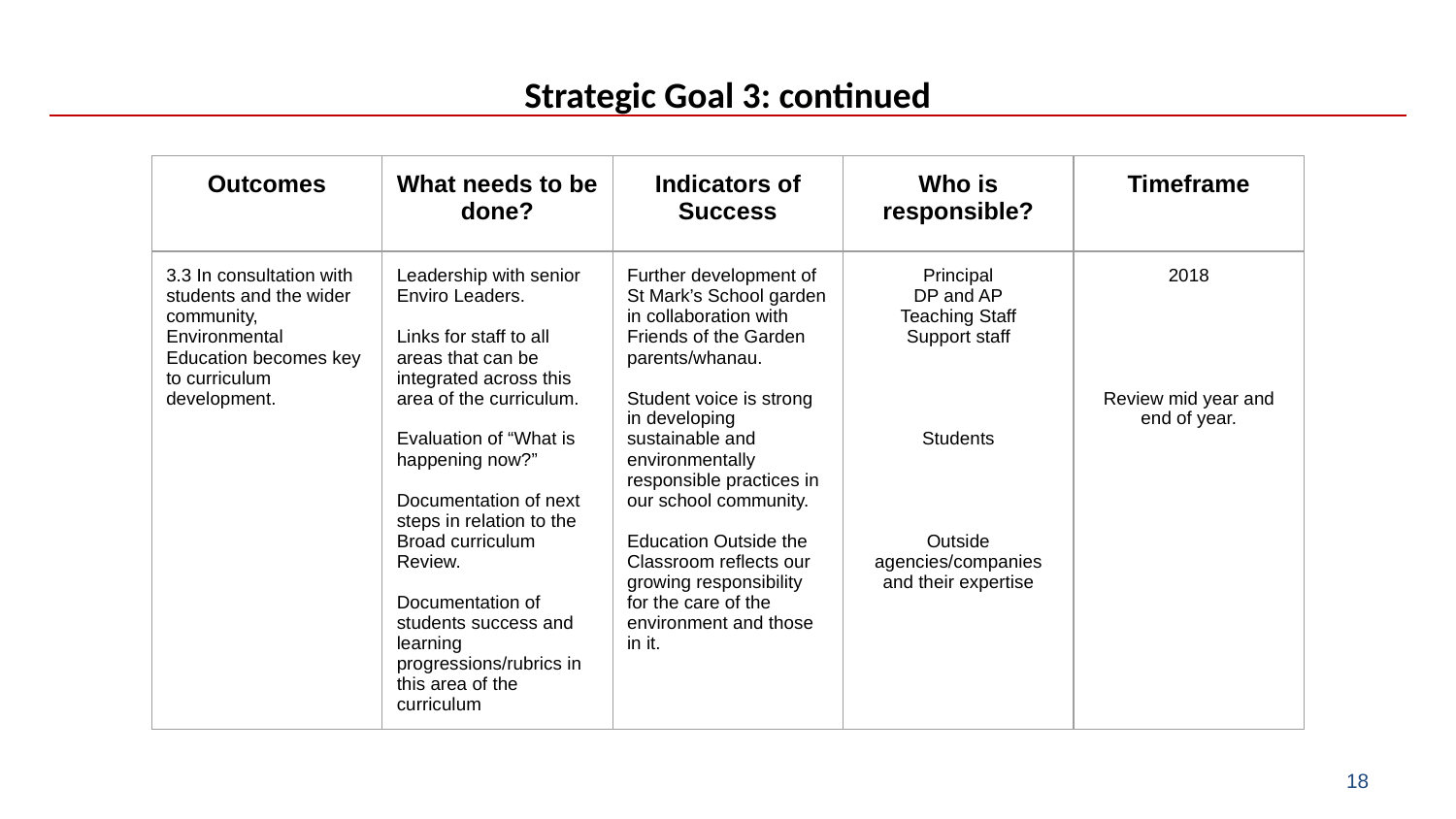

# Strategic Goal 3: continued
| Outcomes | What needs to be done? | Indicators of Success | Who is responsible? | Timeframe |
| --- | --- | --- | --- | --- |
| 3.3 In consultation with students and the wider community, Environmental Education becomes key to curriculum development. | Leadership with senior Enviro Leaders. Links for staff to all areas that can be integrated across this area of the curriculum. Evaluation of “What is happening now?” Documentation of next steps in relation to the Broad curriculum Review. Documentation of students success and learning progressions/rubrics in this area of the curriculum | Further development of St Mark’s School garden in collaboration with Friends of the Garden parents/whanau. Student voice is strong in developing sustainable and environmentally responsible practices in our school community. Education Outside the Classroom reflects our growing responsibility for the care of the environment and those in it. | Principal DP and AP Teaching Staff Support staff Students Outside agencies/companies and their expertise | 2018 Review mid year and end of year. |
18